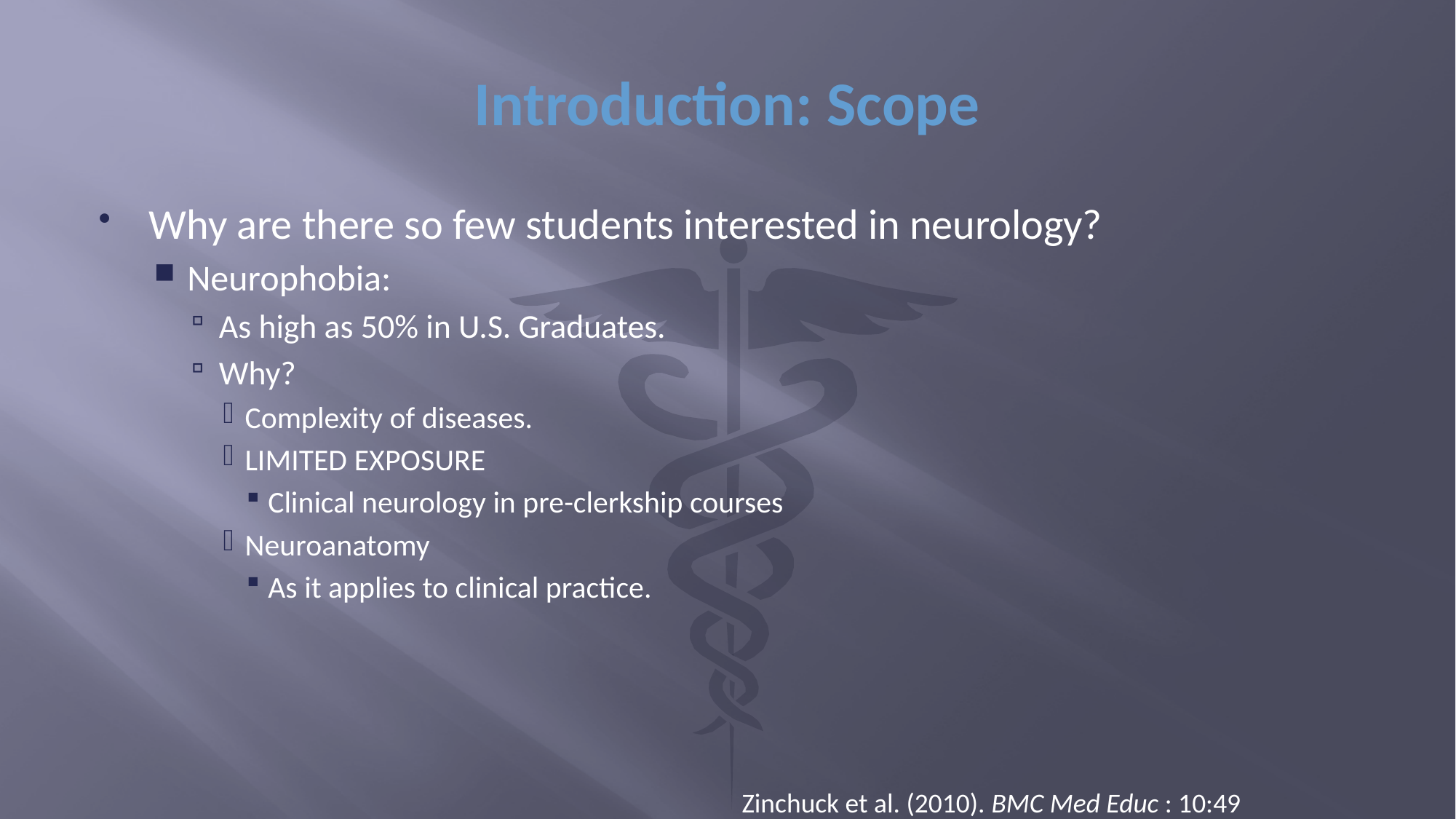

# Introduction: Scope
Why are there so few students interested in neurology?
Neurophobia:
As high as 50% in U.S. Graduates.
Why?
Complexity of diseases.
LIMITED EXPOSURE
Clinical neurology in pre-clerkship courses
Neuroanatomy
As it applies to clinical practice.

Zinchuck et al. (2010). BMC Med Educ : 10:49